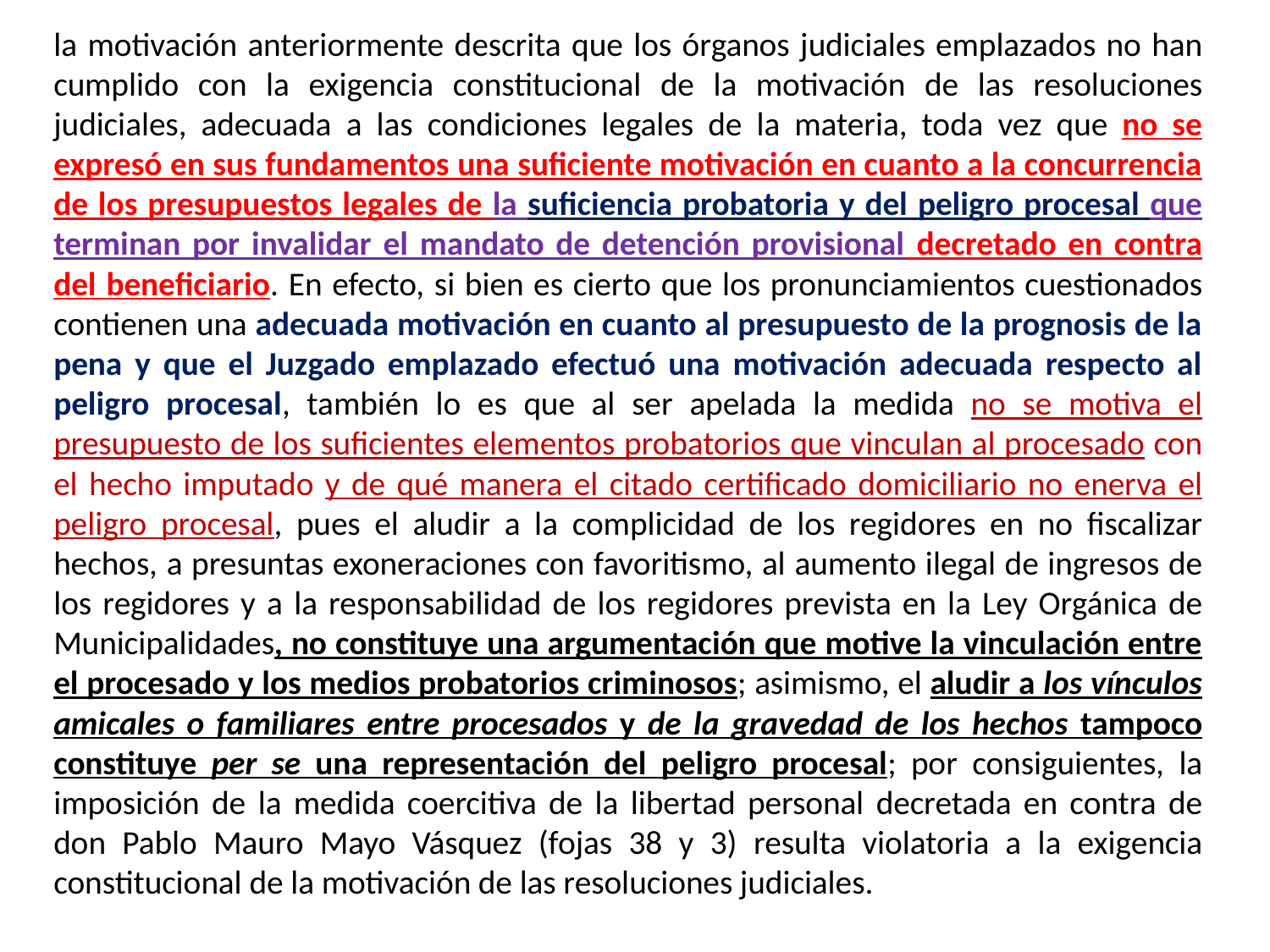

la motivación anteriormente descrita que los órganos judiciales emplazados no han cumplido con la exigencia constitucional de la motivación de las resoluciones judiciales, adecuada a las condiciones legales de la materia, toda vez que no se expresó en sus fundamentos una suficiente motivación en cuanto a la concurrencia de los presupuestos legales de la suficiencia probatoria y del peligro procesal que terminan por invalidar el mandato de detención provisional decretado en contra del beneficiario. En efecto, si bien es cierto que los pronunciamientos cuestionados contienen una adecuada motivación en cuanto al presupuesto de la prognosis de la pena y que el Juzgado emplazado efectuó una motivación adecuada respecto al peligro procesal, también lo es que al ser apelada la medida no se motiva el presupuesto de los suficientes elementos probatorios que vinculan al procesado con el hecho imputado y de qué manera el citado certificado domiciliario no enerva el peligro procesal, pues el aludir a la complicidad de los regidores en no fiscalizar hechos, a presuntas exoneraciones con favoritismo, al aumento ilegal de ingresos de los regidores y a la responsabilidad de los regidores prevista en la Ley Orgánica de Municipalidades, no constituye una argumentación que motive la vinculación entre el procesado y los medios probatorios criminosos; asimismo, el aludir a los vínculos amicales o familiares entre procesados y de la gravedad de los hechos tampoco constituye per se una representación del peligro procesal; por consiguientes, la imposición de la medida coercitiva de la libertad personal decretada en contra de don Pablo Mauro Mayo Vásquez (fojas 38 y 3) resulta violatoria a la exigencia constitucional de la motivación de las resoluciones judiciales.